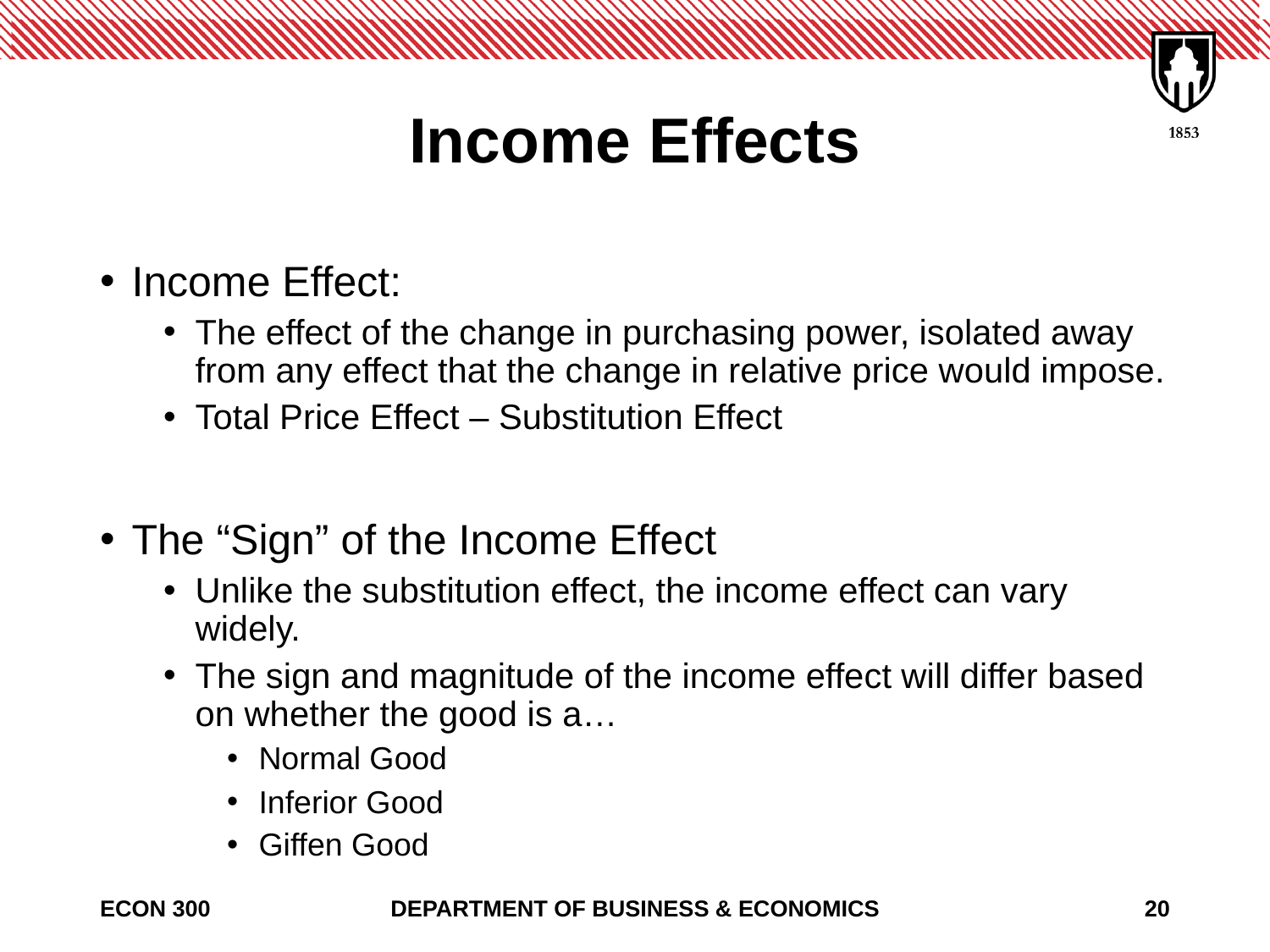

# Income Effects
Income Effect:
The effect of the change in purchasing power, isolated away from any effect that the change in relative price would impose.
Total Price Effect – Substitution Effect

The “Sign” of the Income Effect
Unlike the substitution effect, the income effect can vary widely.
The sign and magnitude of the income effect will differ based on whether the good is a…
Normal Good
Inferior Good
Giffen Good
ECON 300
DEPARTMENT OF BUSINESS & ECONOMICS
20